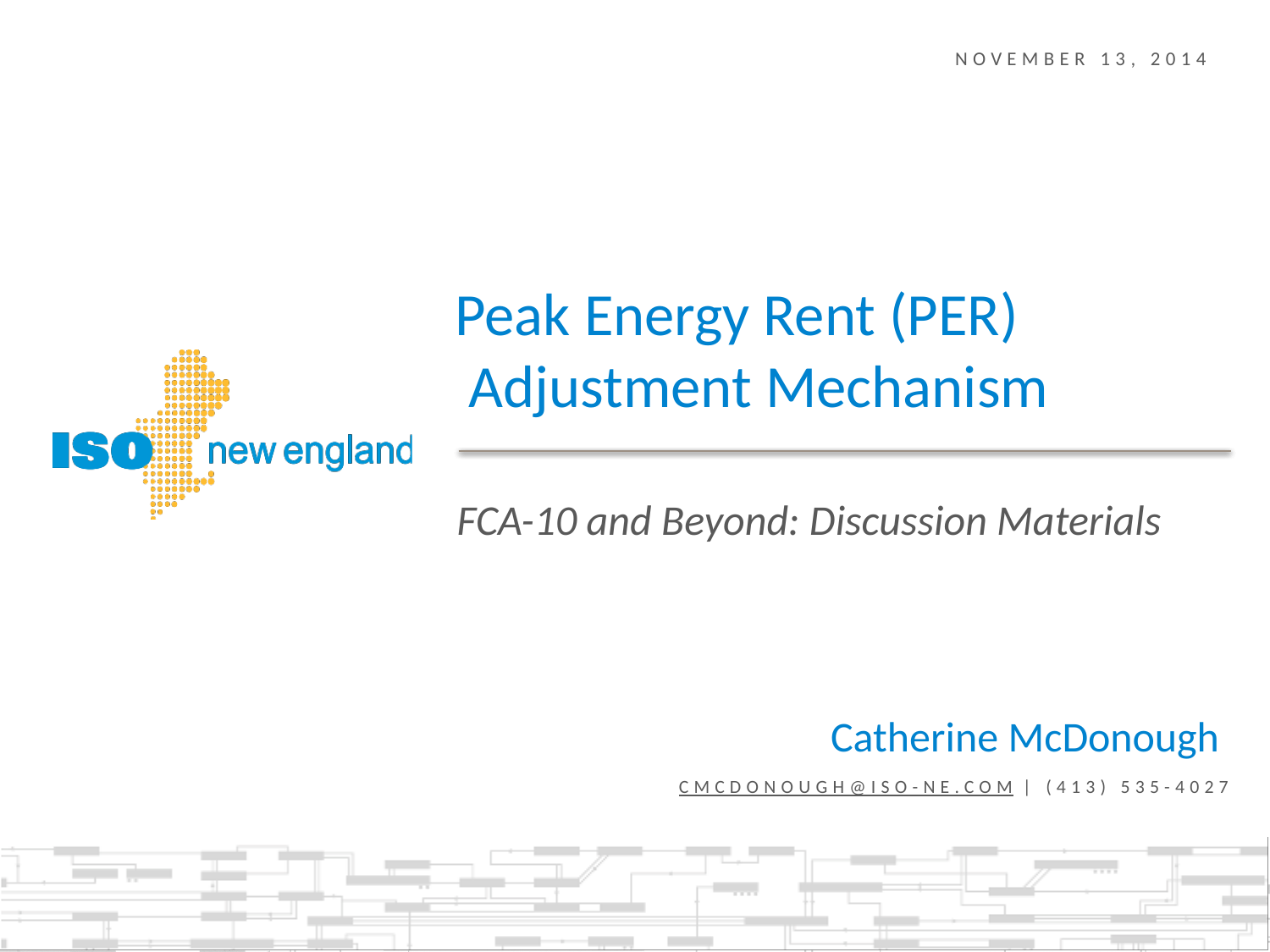

November 13, 2014
Peak Energy Rent (PER)
 Adjustment Mechanism
FCA-10 and Beyond: Discussion Materials

Catherine McDonough

cmcdonough@iso-ne.com | (413) 535-4027